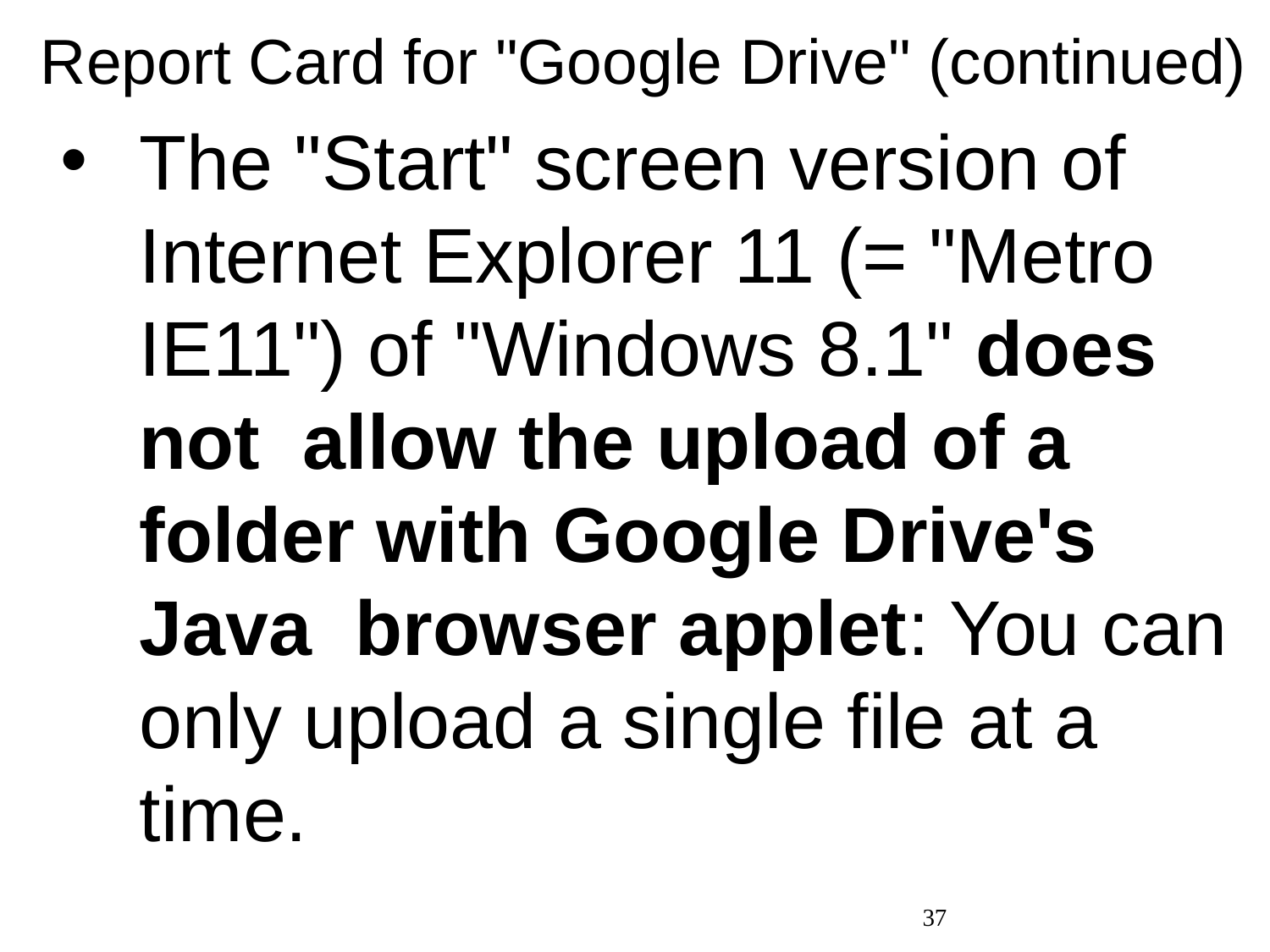

Report Card for "Google Drive" (continued)
The "Start" screen version of Internet Explorer 11 (= "Metro IE11") of "Windows 8.1" does not  allow the upload of a folder with Google Drive's Java  browser applet: You can only upload a single file at a time.
37